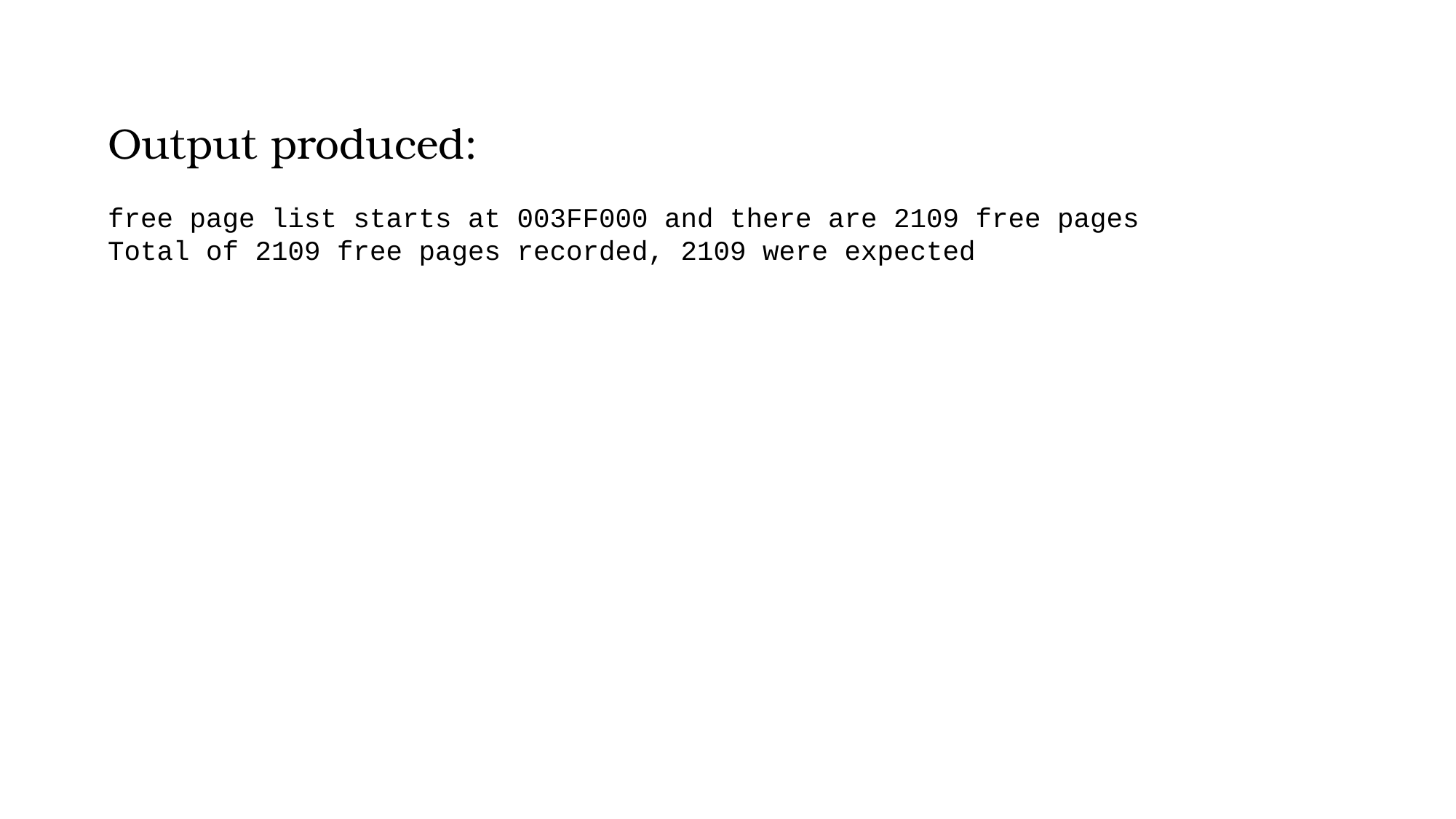

Output produced:

free page list starts at 003FF000 and there are 2109 free pages
Total of 2109 free pages recorded, 2109 were expected